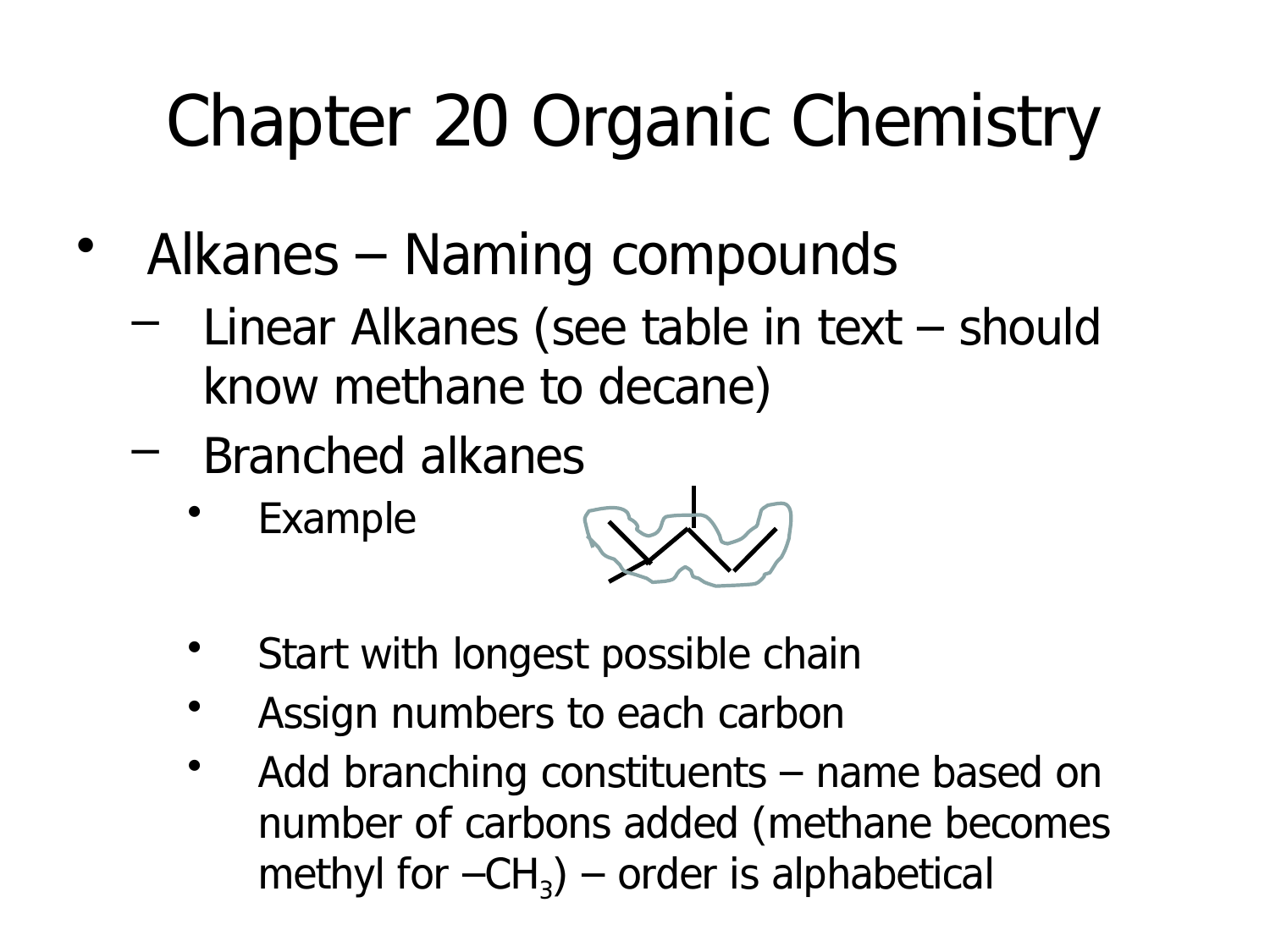

Chapter 20 Organic Chemistry
Alkanes – Naming compounds
Linear Alkanes (see table in text – should know methane to decane)
Branched alkanes
Example

Start with longest possible chain
Assign numbers to each carbon
Add branching constituents – name based on number of carbons added (methane becomes methyl for –CH3) – order is alphabetical